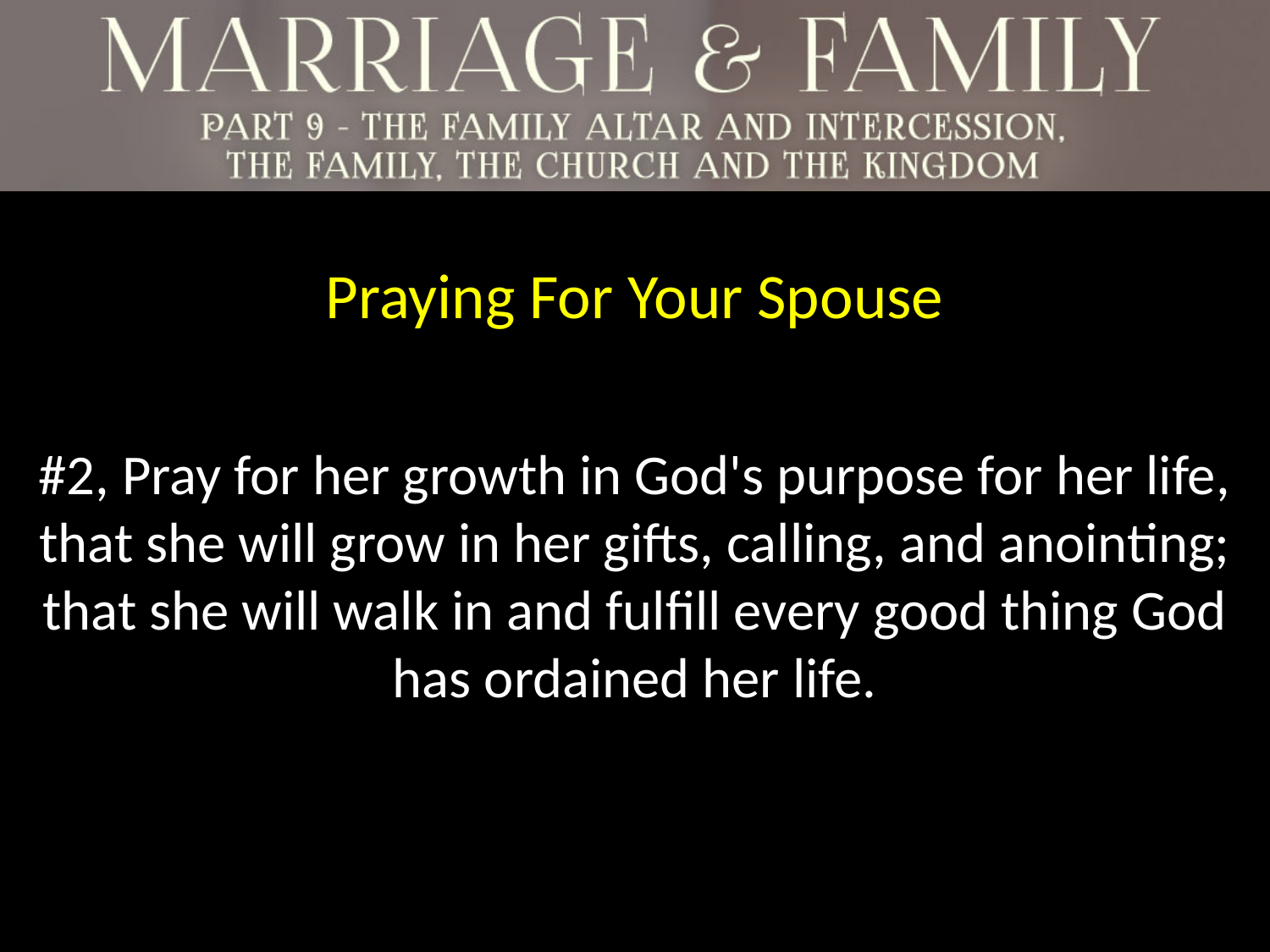

Praying For Your Spouse
#2, Pray for her growth in God's purpose for her life, that she will grow in her gifts, calling, and anointing; that she will walk in and fulfill every good thing God has ordained her life.